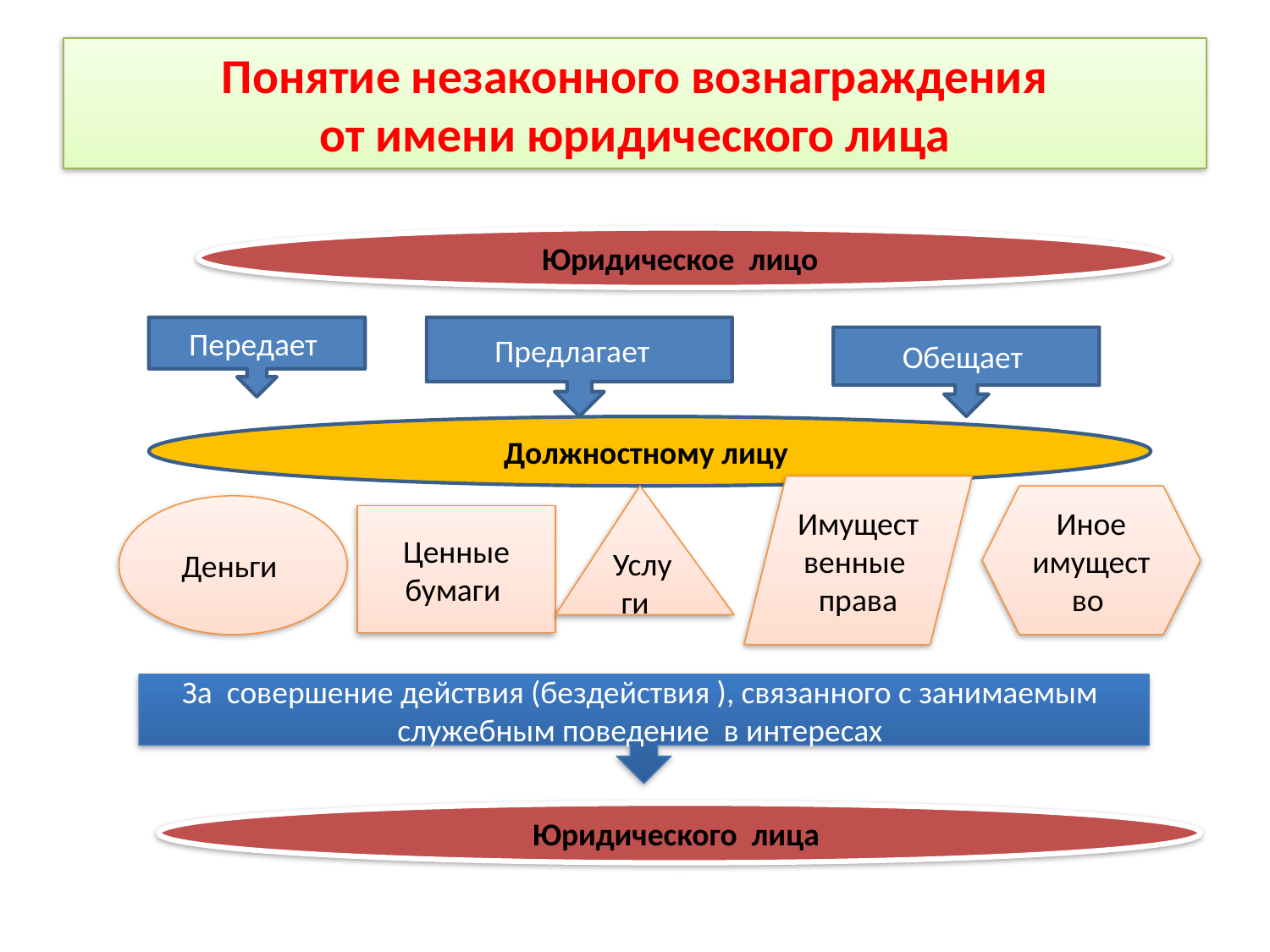

# Понятие незаконного вознаграждения от имени юридического лица

Юридическое  лицо
Передает
Предлагает
Обещает
Должностному лицу
Имущественные  права
Услуги
Иное имущество
Деньги
Ценные бумаги
За  совершение действия (бездействия ), связанного с занимаемым  служебным поведение  в интересах
Юридического  лица